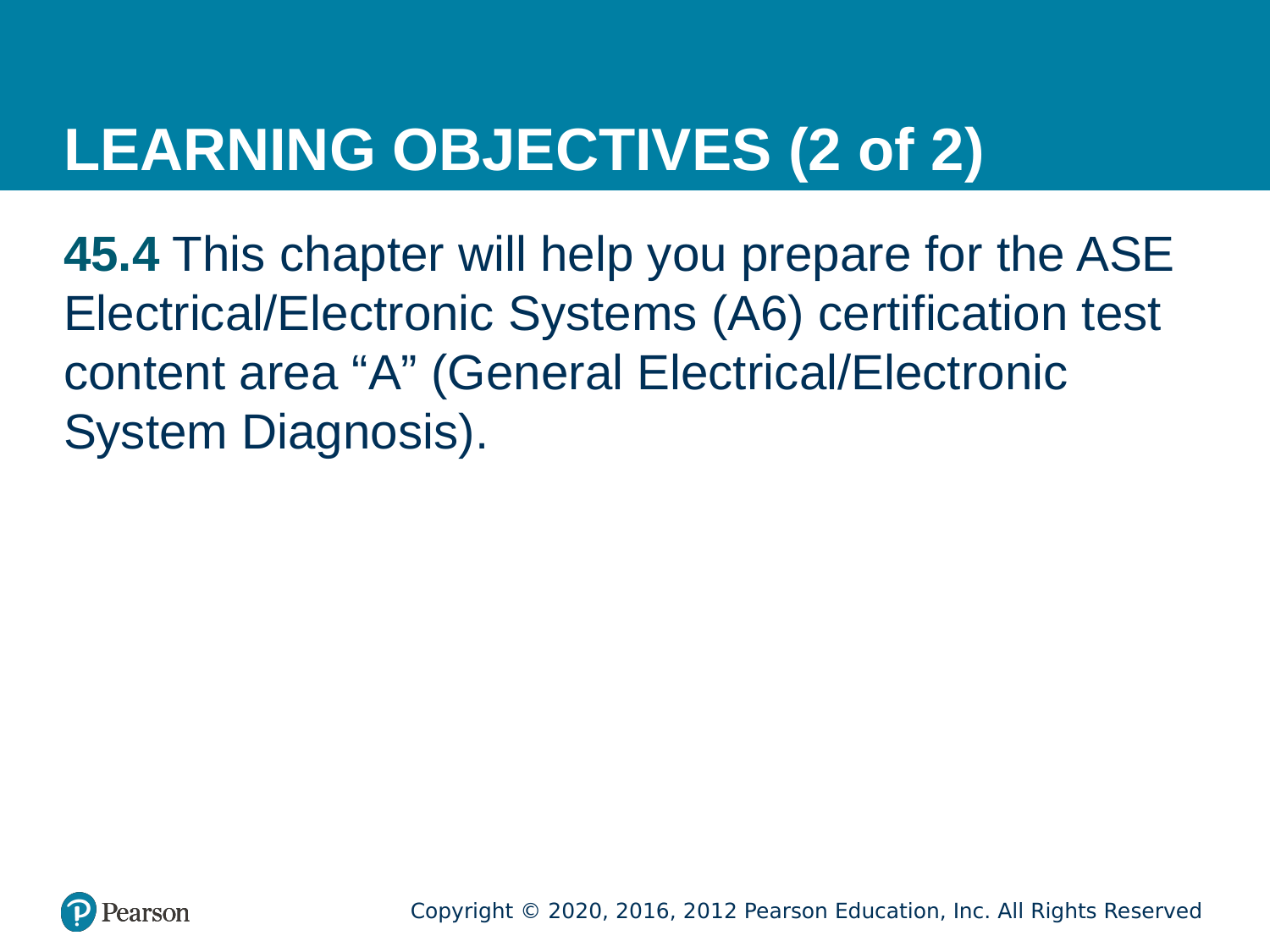

# LEARNING OBJECTIVES (2 of 2)
45.4 This chapter will help you prepare for the ASE Electrical/Electronic Systems (A6) certification test content area “A” (General Electrical/Electronic System Diagnosis).